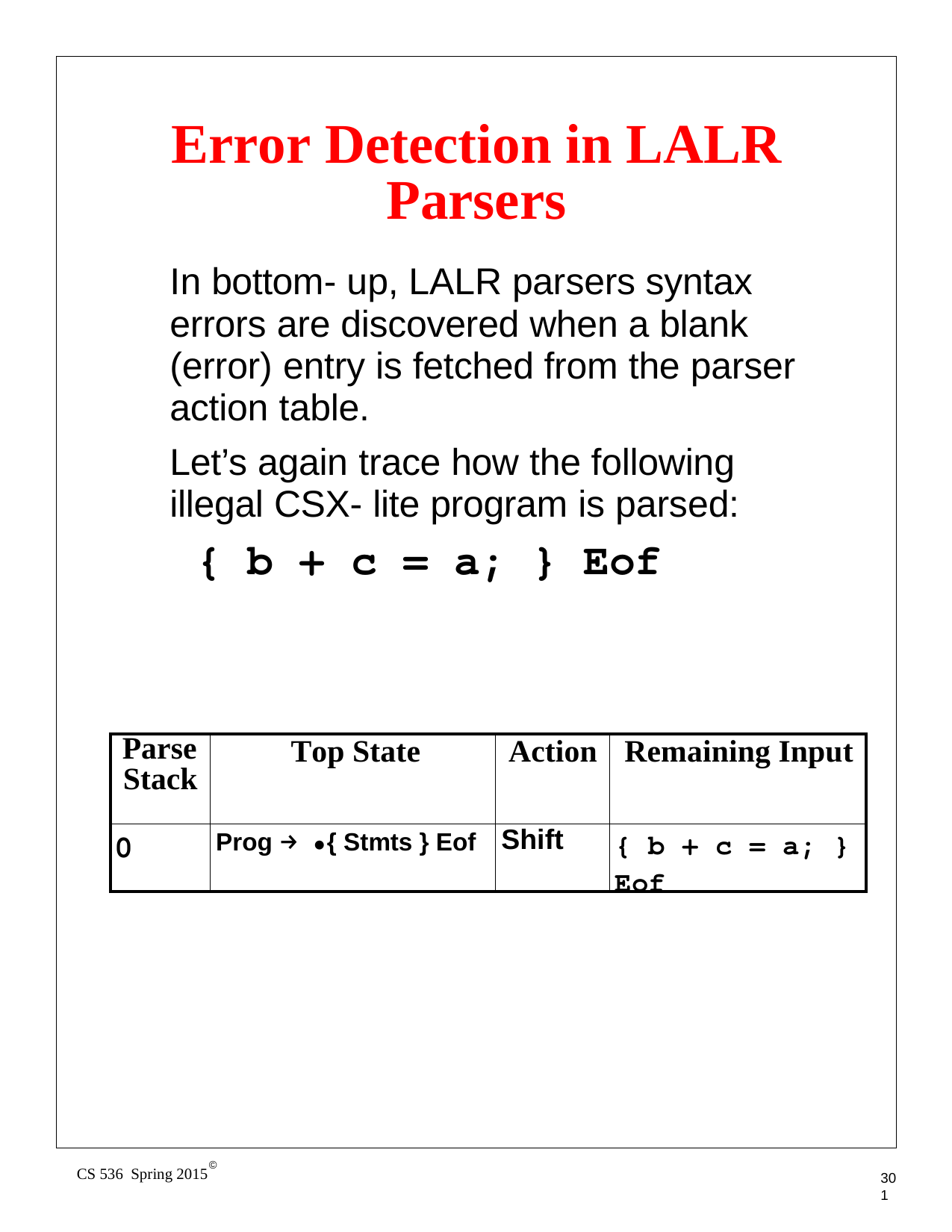

# Error Detection in LALR Parsers
In bottom- up, LALR parsers syntax errors are discovered when a blank (error) entry is fetched from the parser action table.
Let’s again trace how the following illegal CSX- lite program is parsed:
{ b + c = a; } Eof
| Parse Stack | Top State | Action | Remaining Input |
| --- | --- | --- | --- |
| 0 | Prog → •{ Stmts } Eof | Shift | { b + c = a; } Eof |
©
CS 536  Spring 2015
301